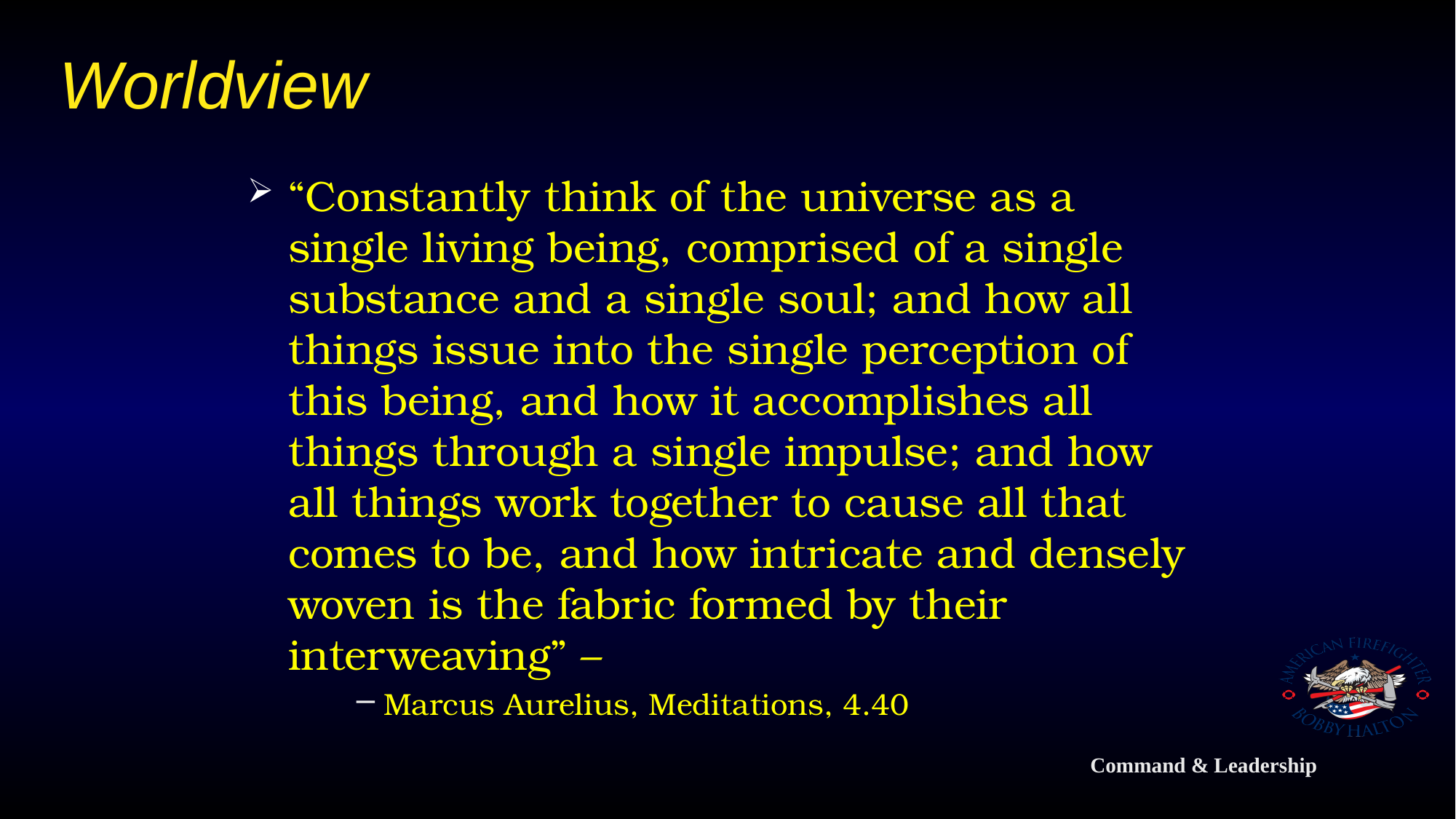

# Worldview
“Constantly think of the universe as a single living being, comprised of a single substance and a single soul; and how all things issue into the single perception of this being, and how it accomplishes all things through a single impulse; and how all things work together to cause all that comes to be, and how intricate and densely woven is the fabric formed by their interweaving” –
Marcus Aurelius, Meditations, 4.40
Command & Leadership